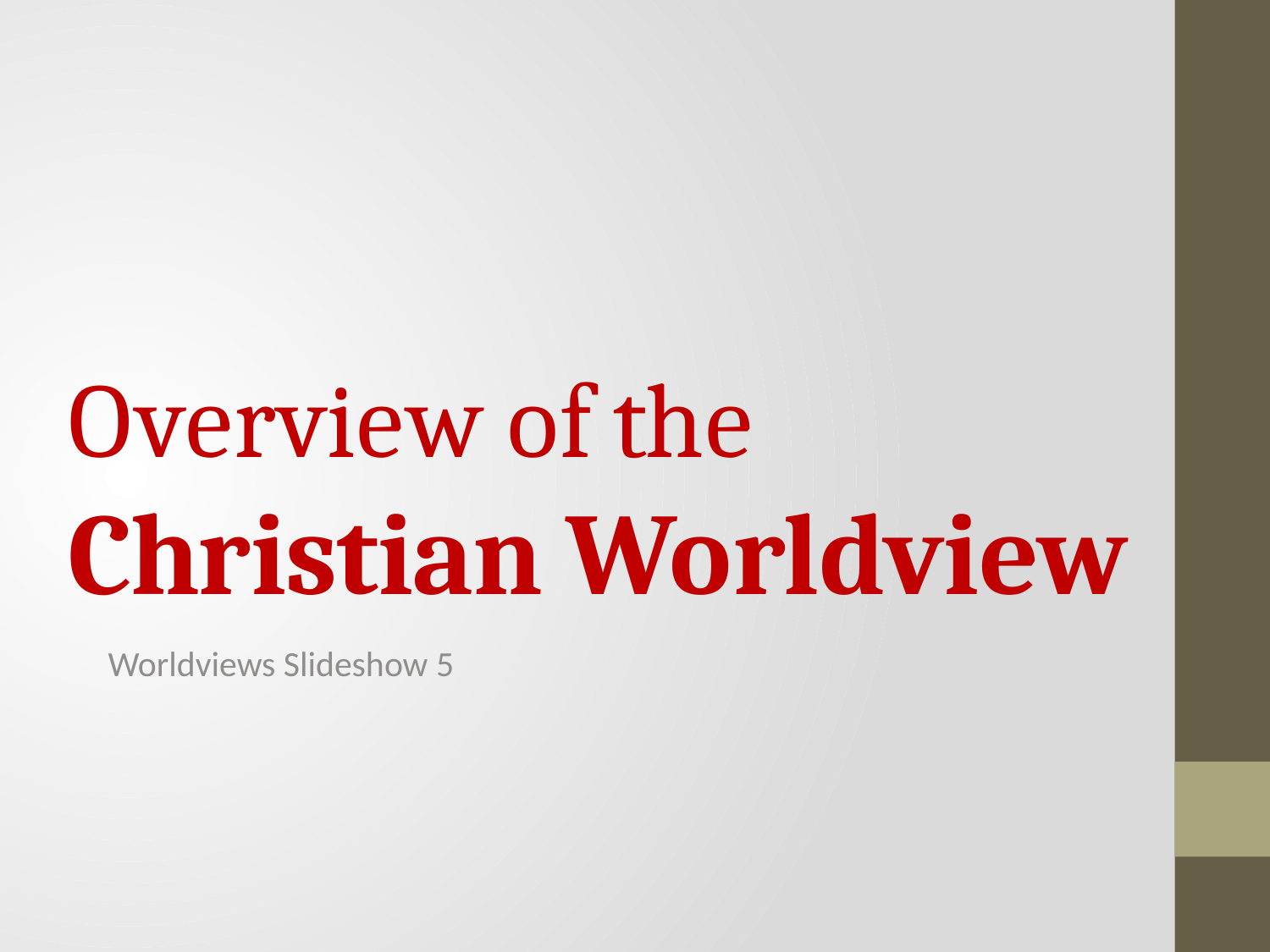

# Overview of the Christian Worldview
Worldviews Slideshow 5